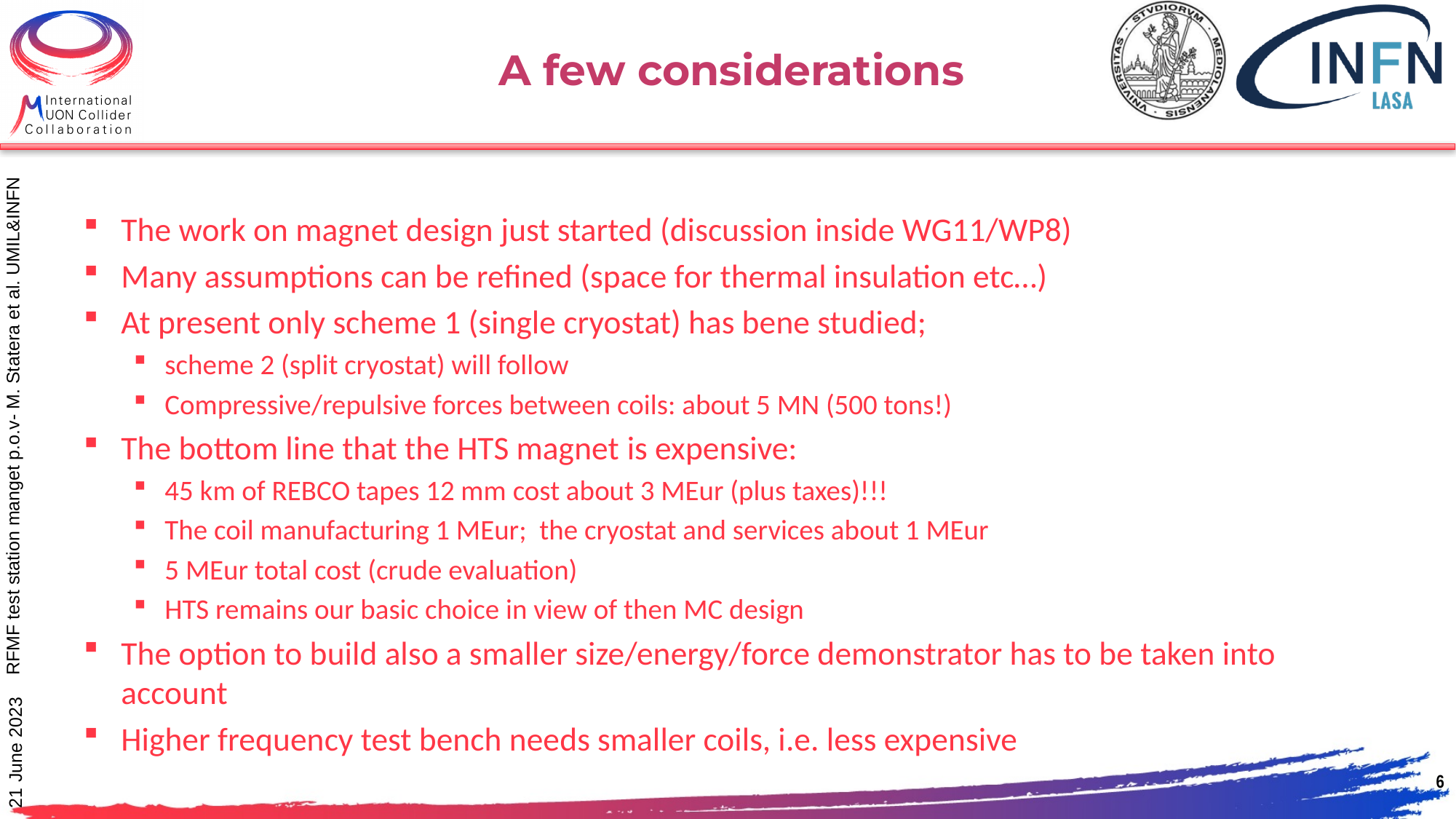

# A few considerations
The work on magnet design just started (discussion inside WG11/WP8)
Many assumptions can be refined (space for thermal insulation etc…)
At present only scheme 1 (single cryostat) has bene studied;
scheme 2 (split cryostat) will follow
Compressive/repulsive forces between coils: about 5 MN (500 tons!)
The bottom line that the HTS magnet is expensive:
45 km of REBCO tapes 12 mm cost about 3 MEur (plus taxes)!!!
The coil manufacturing 1 MEur;  the cryostat and services about 1 MEur
5 MEur total cost (crude evaluation)
HTS remains our basic choice in view of then MC design
The option to build also a smaller size/energy/force demonstrator has to be taken into account
Higher frequency test bench needs smaller coils, i.e. less expensive
RFMF test station manget p.o.v- M. Statera et al. UMIL&INFN
21 June 2023
6